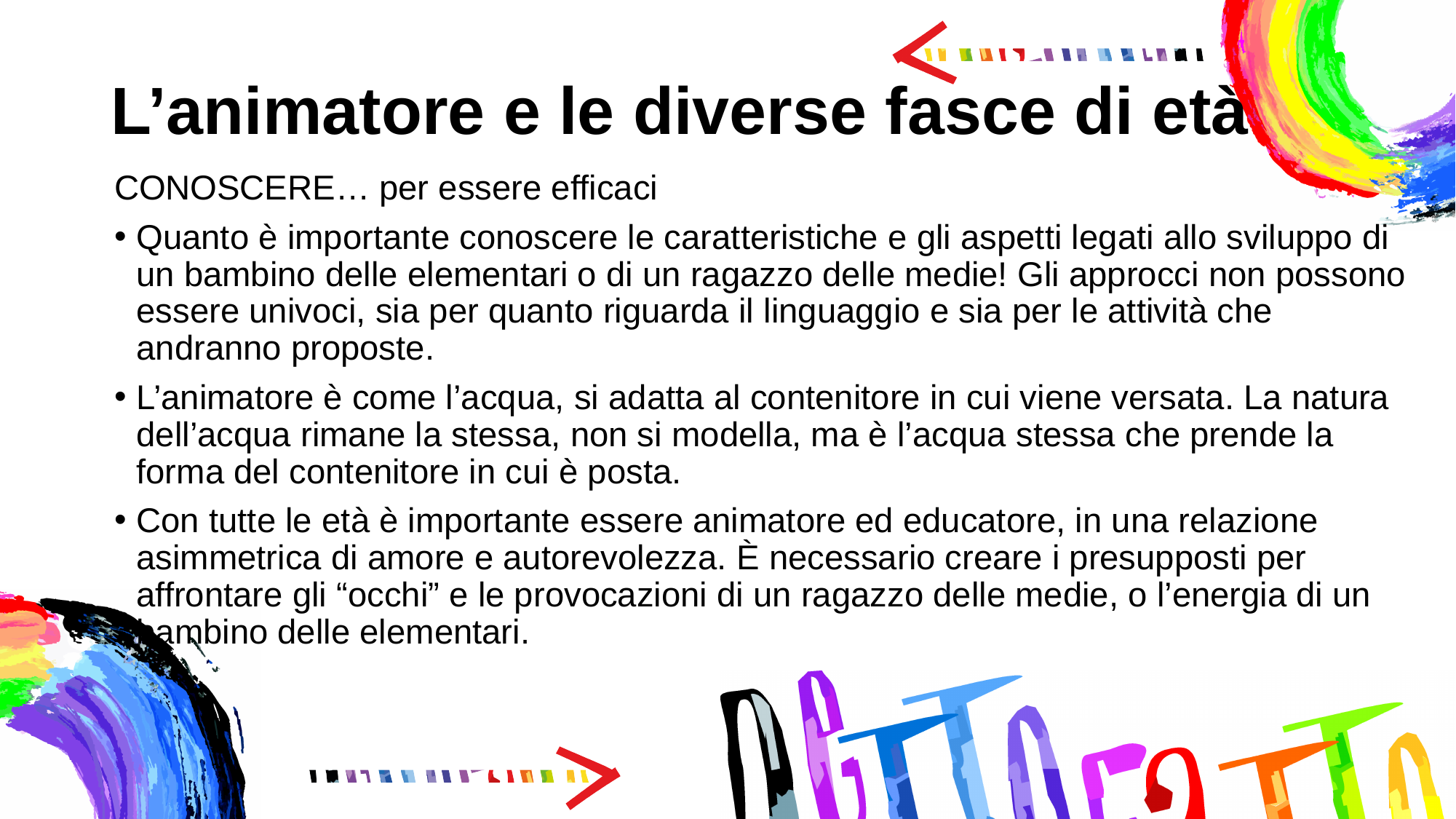

# L’animatore e le diverse fasce di età
CONOSCERE… per essere efficaci
Quanto è importante conoscere le caratteristiche e gli aspetti legati allo sviluppo di un bambino delle elementari o di un ragazzo delle medie! Gli approcci non possono essere univoci, sia per quanto riguarda il linguaggio e sia per le attività che andranno proposte.
L’animatore è come l’acqua, si adatta al contenitore in cui viene versata. La natura dell’acqua rimane la stessa, non si modella, ma è l’acqua stessa che prende la forma del contenitore in cui è posta.
Con tutte le età è importante essere animatore ed educatore, in una relazione asimmetrica di amore e autorevolezza. È necessario creare i presupposti per affrontare gli “occhi” e le provocazioni di un ragazzo delle medie, o l’energia di un bambino delle elementari.